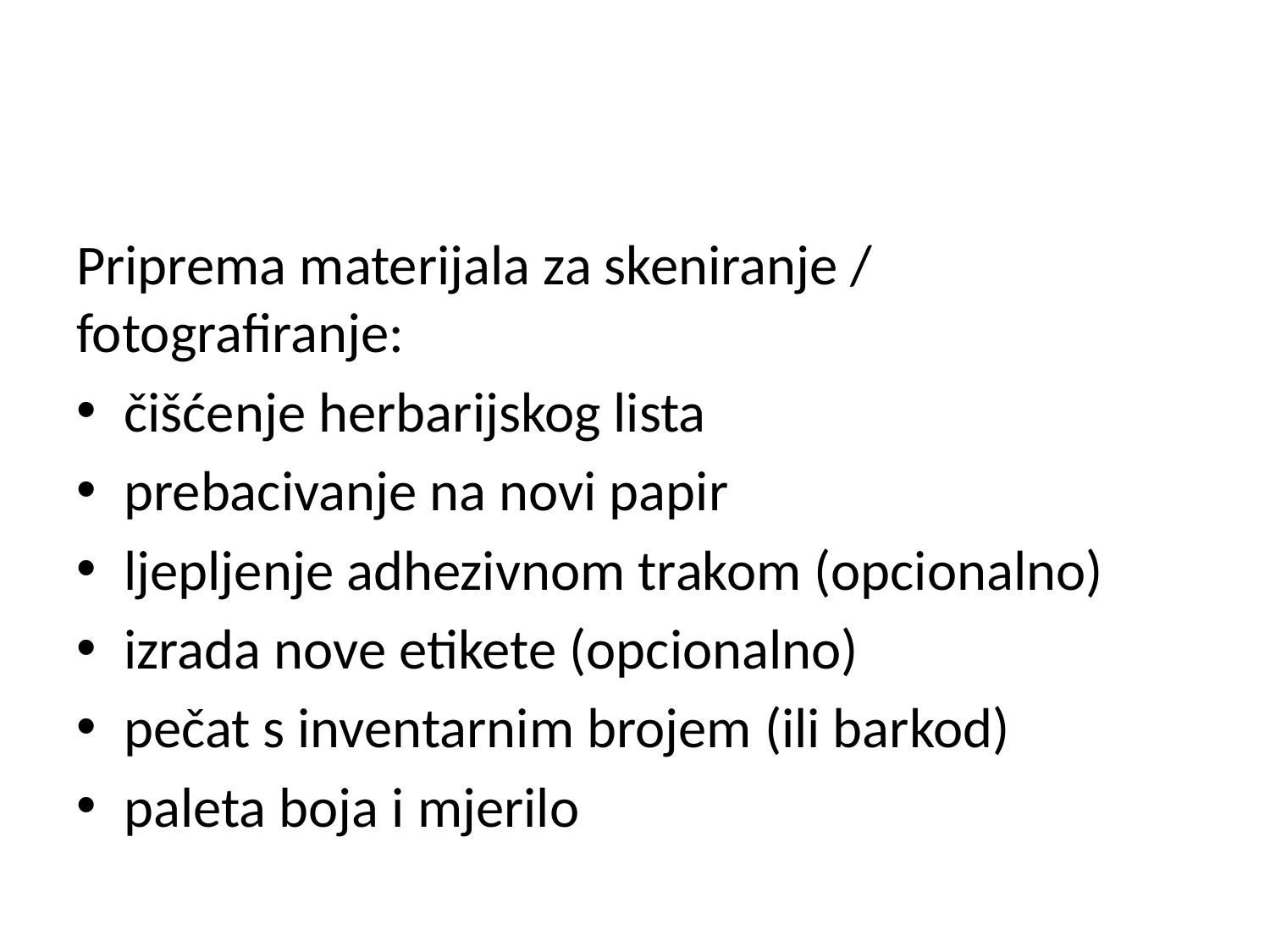

#
Priprema materijala za skeniranje / fotografiranje:
čišćenje herbarijskog lista
prebacivanje na novi papir
ljepljenje adhezivnom trakom (opcionalno)
izrada nove etikete (opcionalno)
pečat s inventarnim brojem (ili barkod)
paleta boja i mjerilo